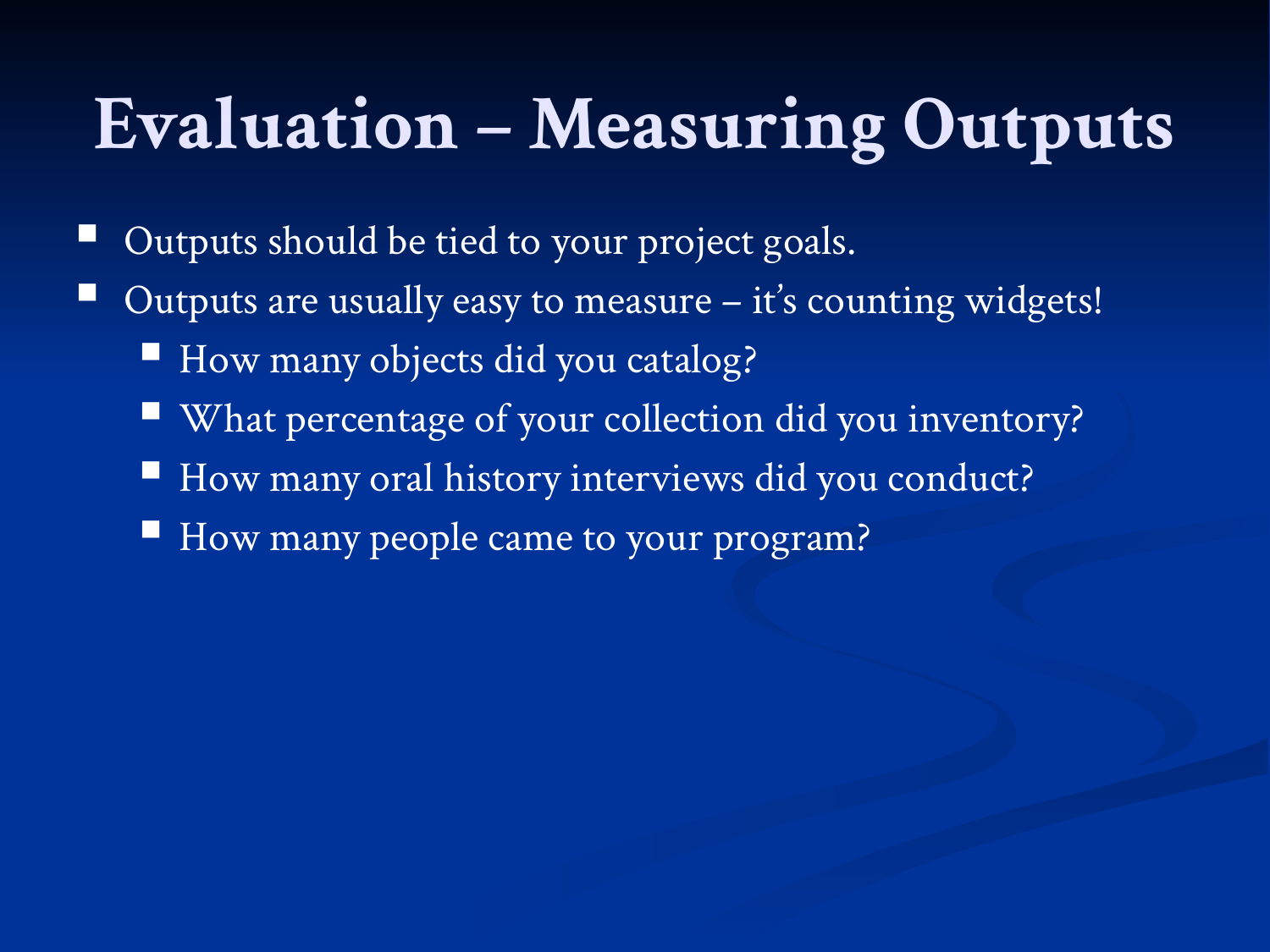

# Evaluation – Measuring Outputs
Outputs should be tied to your project goals.
Outputs are usually easy to measure – it’s counting widgets!
How many objects did you catalog?
What percentage of your collection did you inventory?
How many oral history interviews did you conduct?
How many people came to your program?